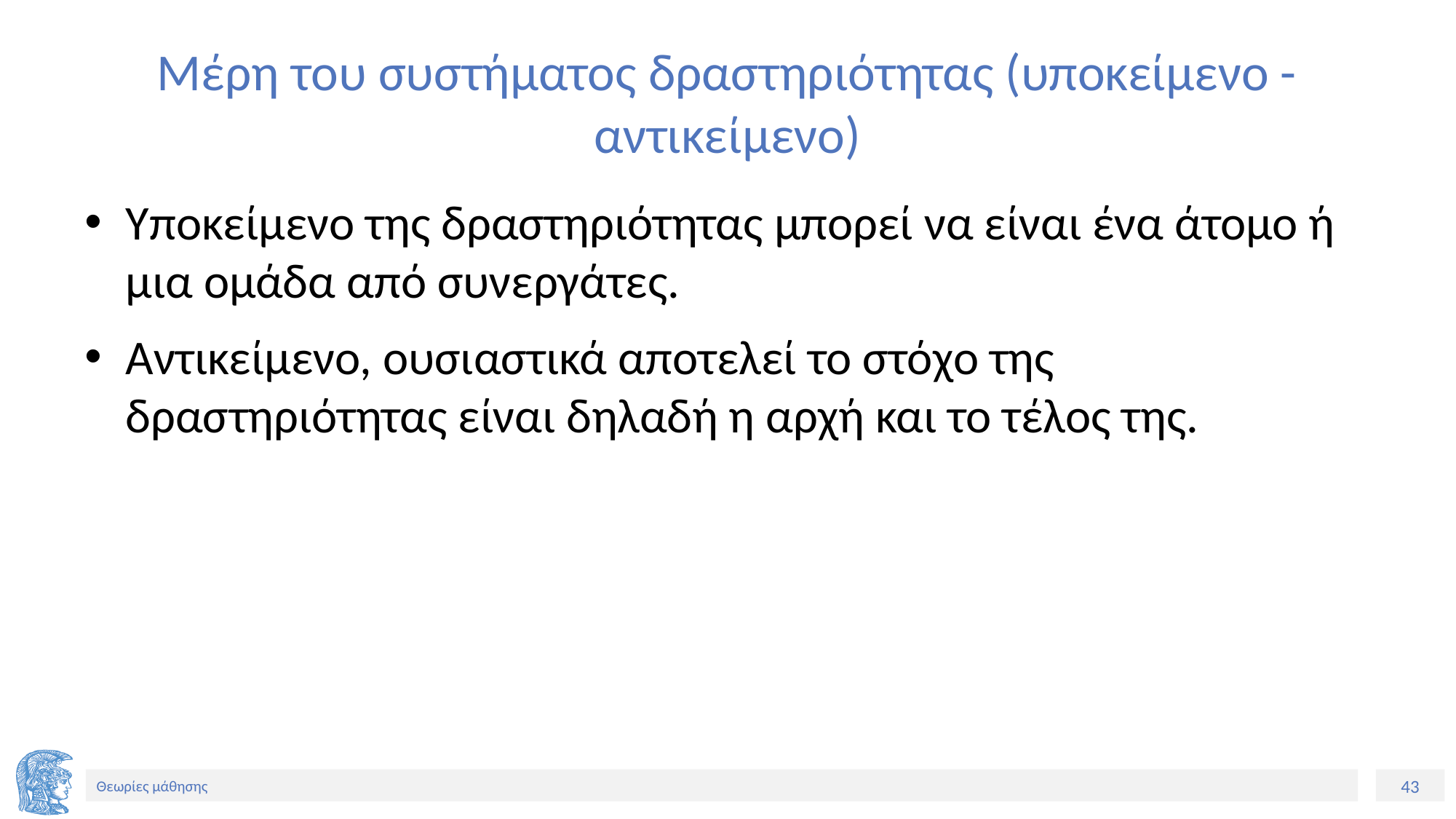

# Μέρη του συστήματος δραστηριότητας (υποκείμενο - αντικείμενο)
Υποκείμενο της δραστηριότητας μπορεί να είναι ένα άτομο ή μια ομάδα από συνεργάτες.
Αντικείμενο, ουσιαστικά αποτελεί το στόχο της δραστηριότητας είναι δηλαδή η αρχή και το τέλος της.